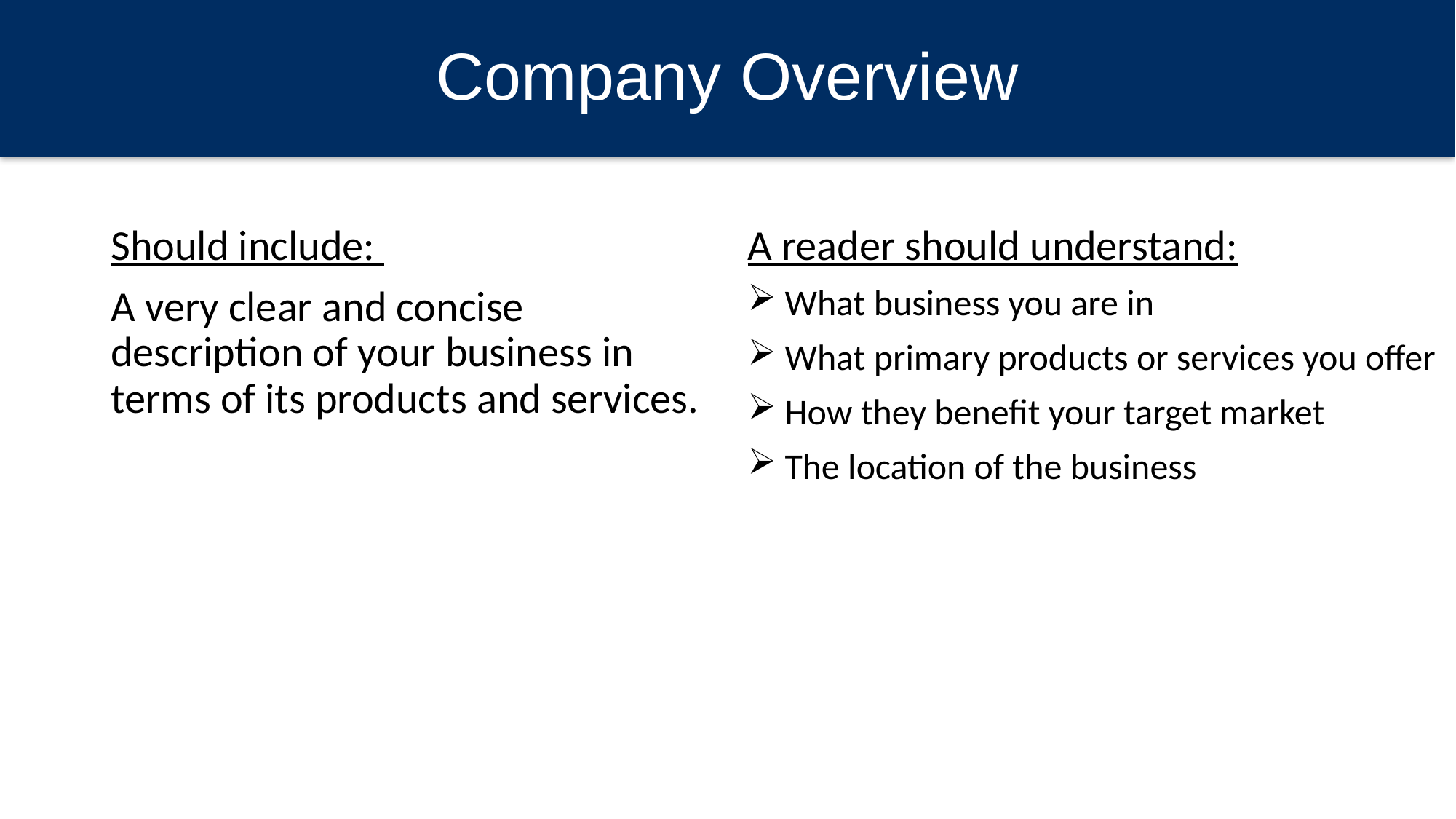

# Company Overview
Should include:
A very clear and concise description of your business in terms of its products and services.
A reader should understand:
 What business you are in
 What primary products or services you offer
 How they benefit your target market
 The location of the business